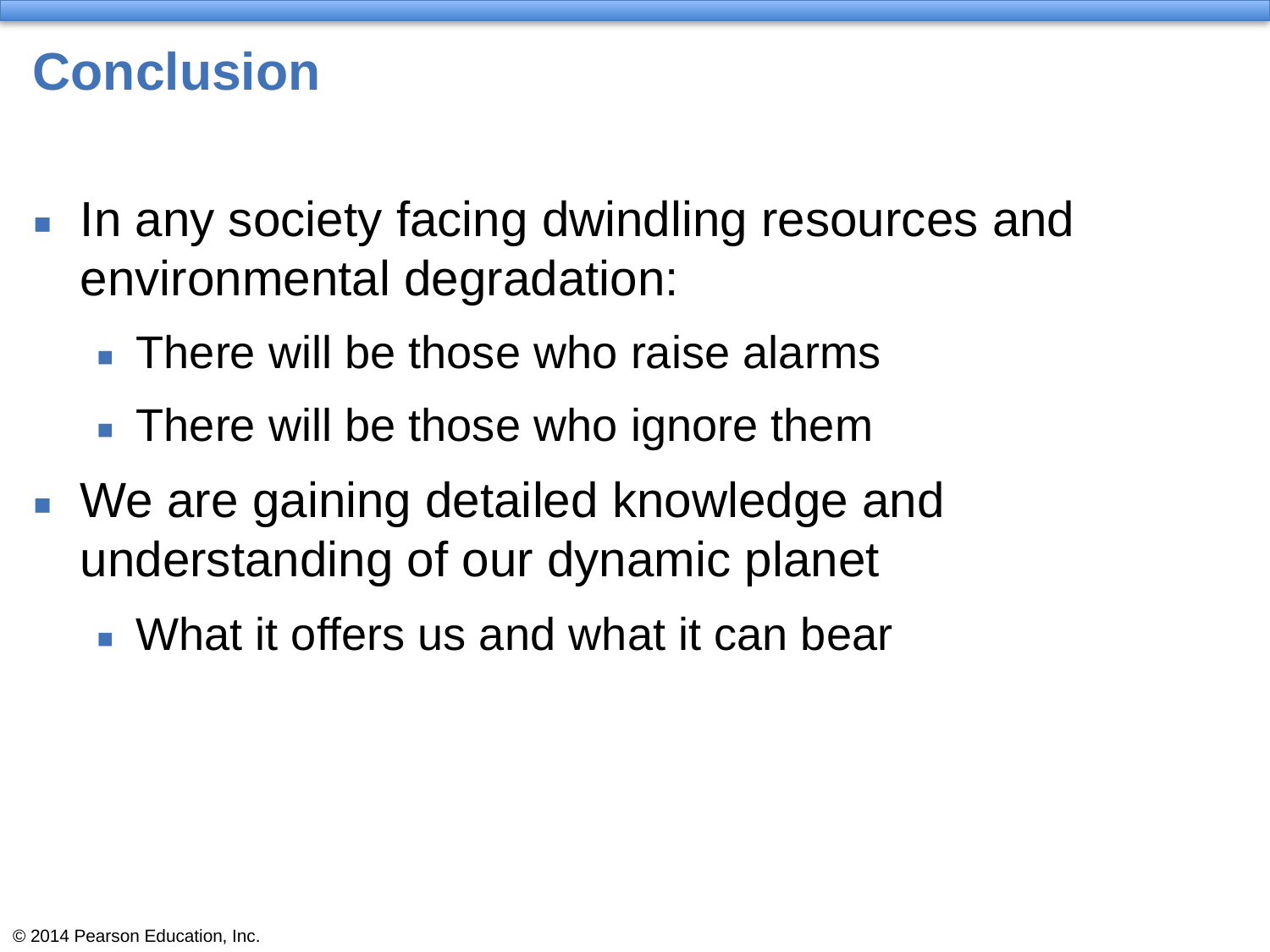

# Conclusion
In any society facing dwindling resources and environmental degradation:
There will be those who raise alarms
There will be those who ignore them
We are gaining detailed knowledge and understanding of our dynamic planet
What it offers us and what it can bear